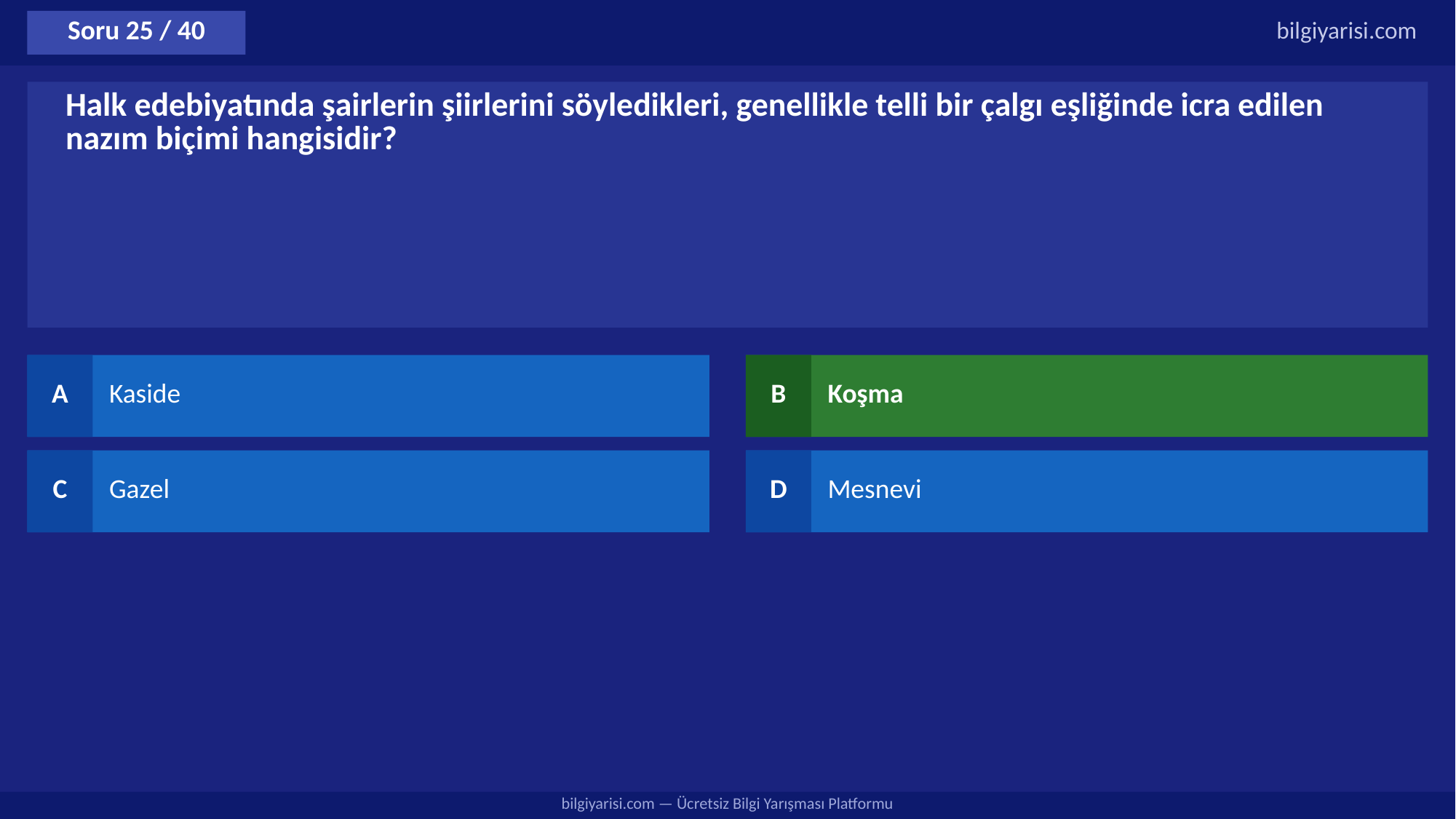

Soru 25 / 40
bilgiyarisi.com

Halk edebiyatında şairlerin şiirlerini söyledikleri, genellikle telli bir çalgı eşliğinde icra edilen nazım biçimi hangisidir?

A
Kaside

B
Koşma

C
Gazel

D
Mesnevi
bilgiyarisi.com — Ücretsiz Bilgi Yarışması Platformu